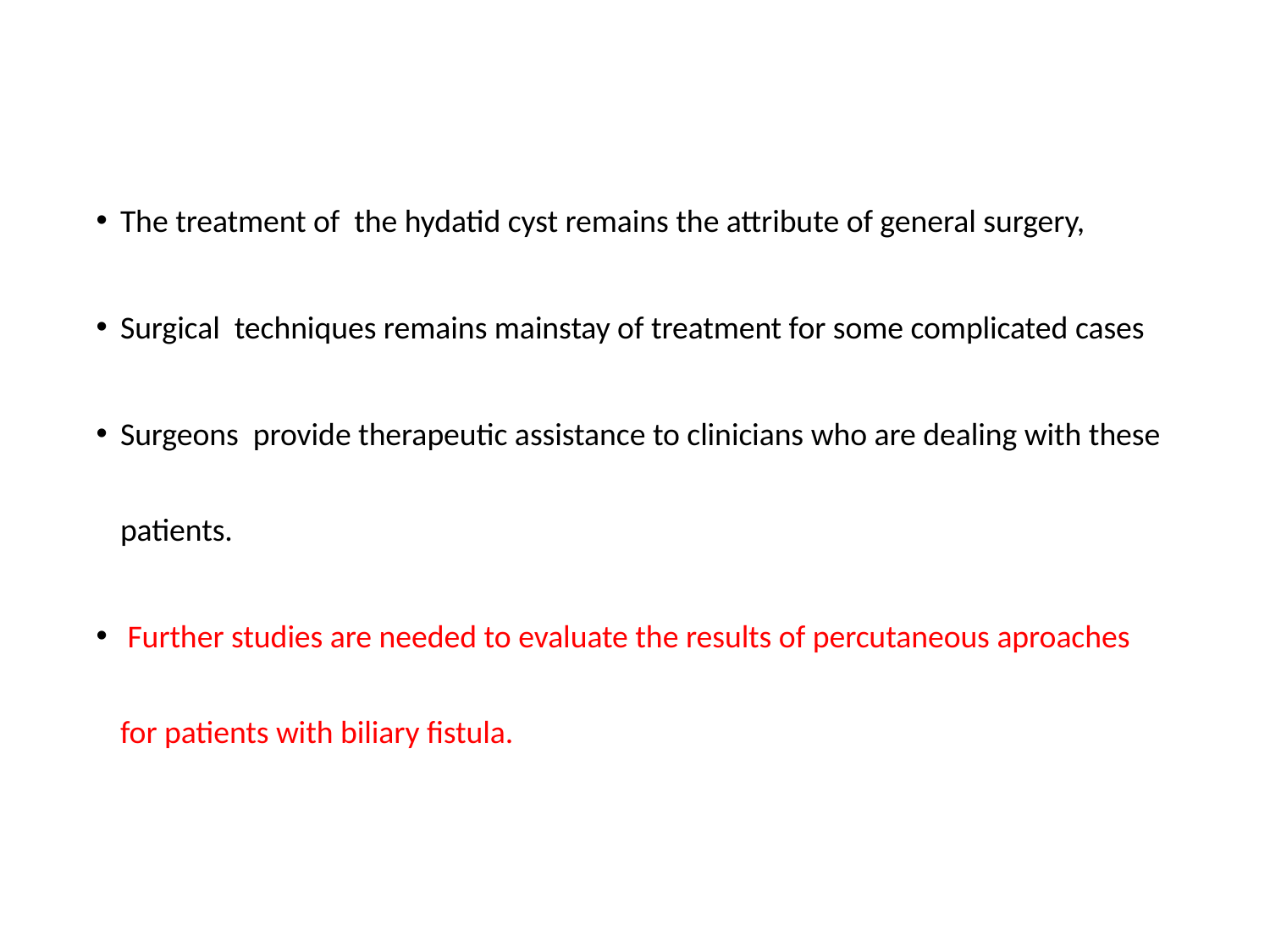

The treatment of  the hydatid cyst remains the attribute of general surgery,
Surgical  techniques remains mainstay of treatment for some complicated cases
Surgeons  provide therapeutic assistance to clinicians who are dealing with these patients.
 Further studies are needed to evaluate the results of percutaneous aproaches for patients with biliary fistula.